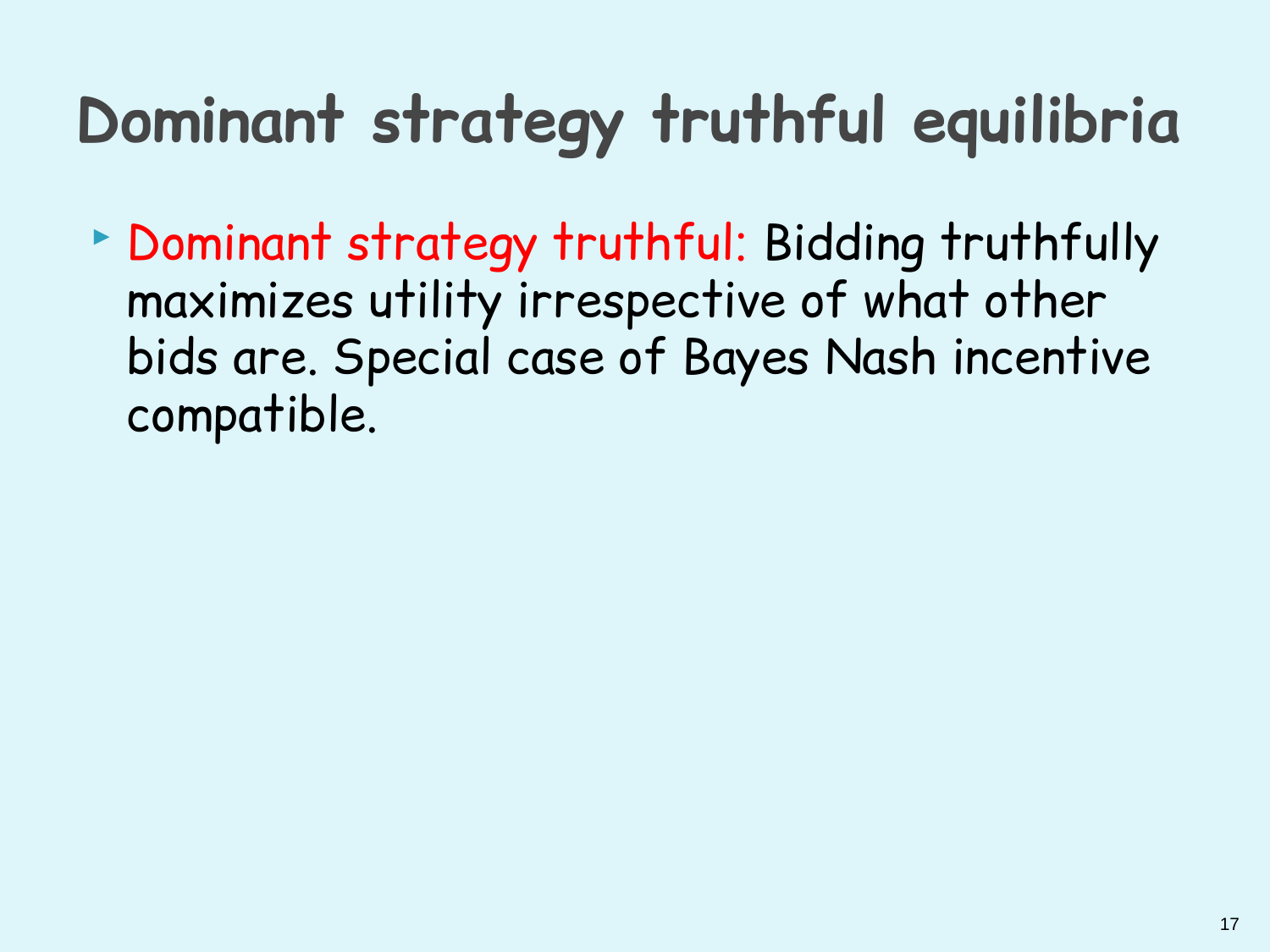

# Dominant strategy truthful equilibria
Dominant strategy truthful: Bidding truthfully maximizes utility irrespective of what other bids are. Special case of Bayes Nash incentive compatible.

17